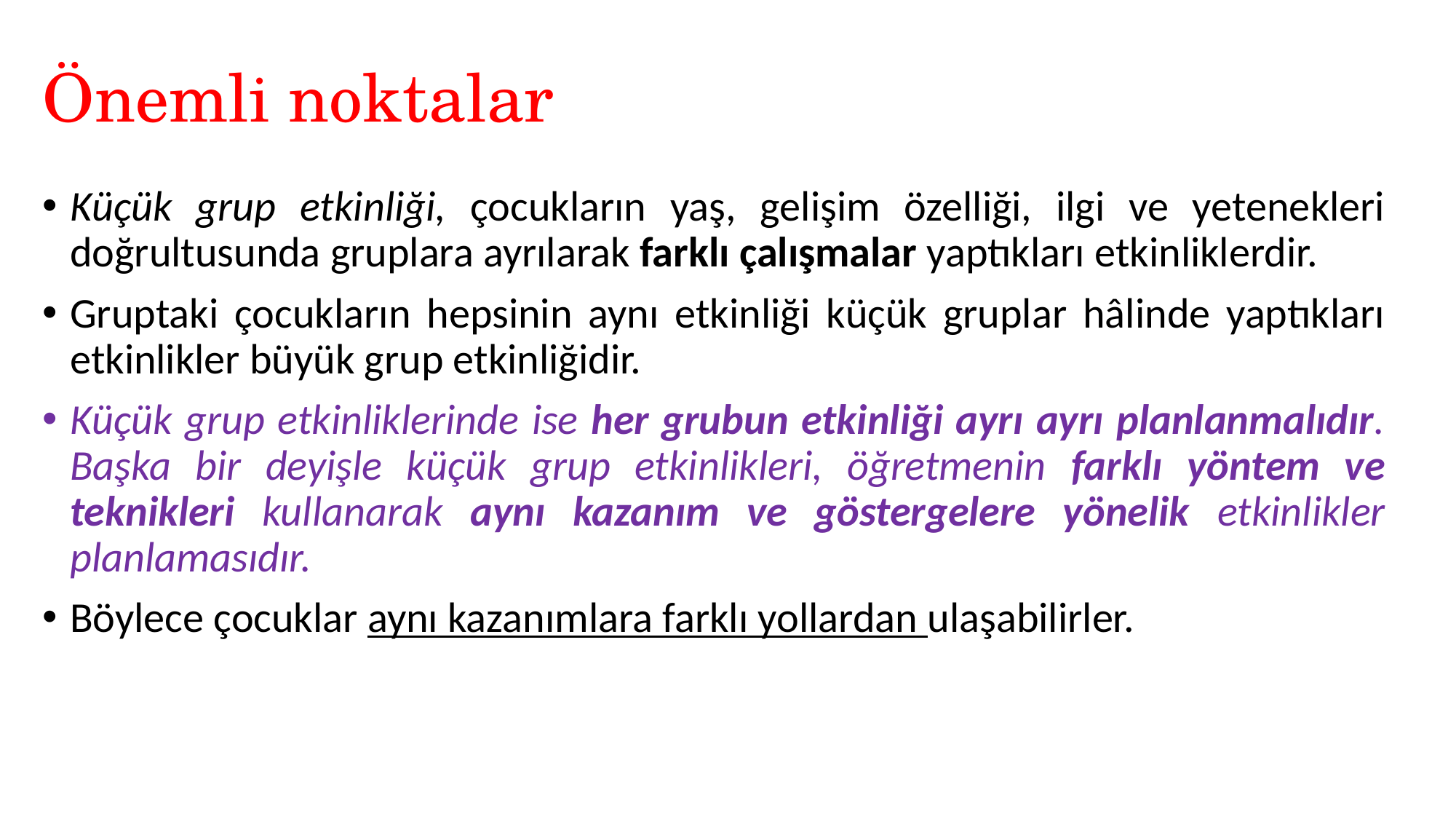

# Önemli noktalar
Küçük grup etkinliği, çocukların yaş, gelişim özelliği, ilgi ve yetenekleri doğrultusunda gruplara ayrılarak farklı çalışmalar yaptıkları etkinliklerdir.
Gruptaki çocukların hepsinin aynı etkinliği küçük gruplar hâlinde yaptıkları etkinlikler büyük grup etkinliğidir.
Küçük grup etkinliklerinde ise her grubun etkinliği ayrı ayrı planlanmalıdır. Başka bir deyişle küçük grup etkinlikleri, öğretmenin farklı yöntem ve teknikleri kullanarak aynı kazanım ve göstergelere yönelik etkinlikler planlamasıdır.
Böylece çocuklar aynı kazanımlara farklı yollardan ulaşabilirler.